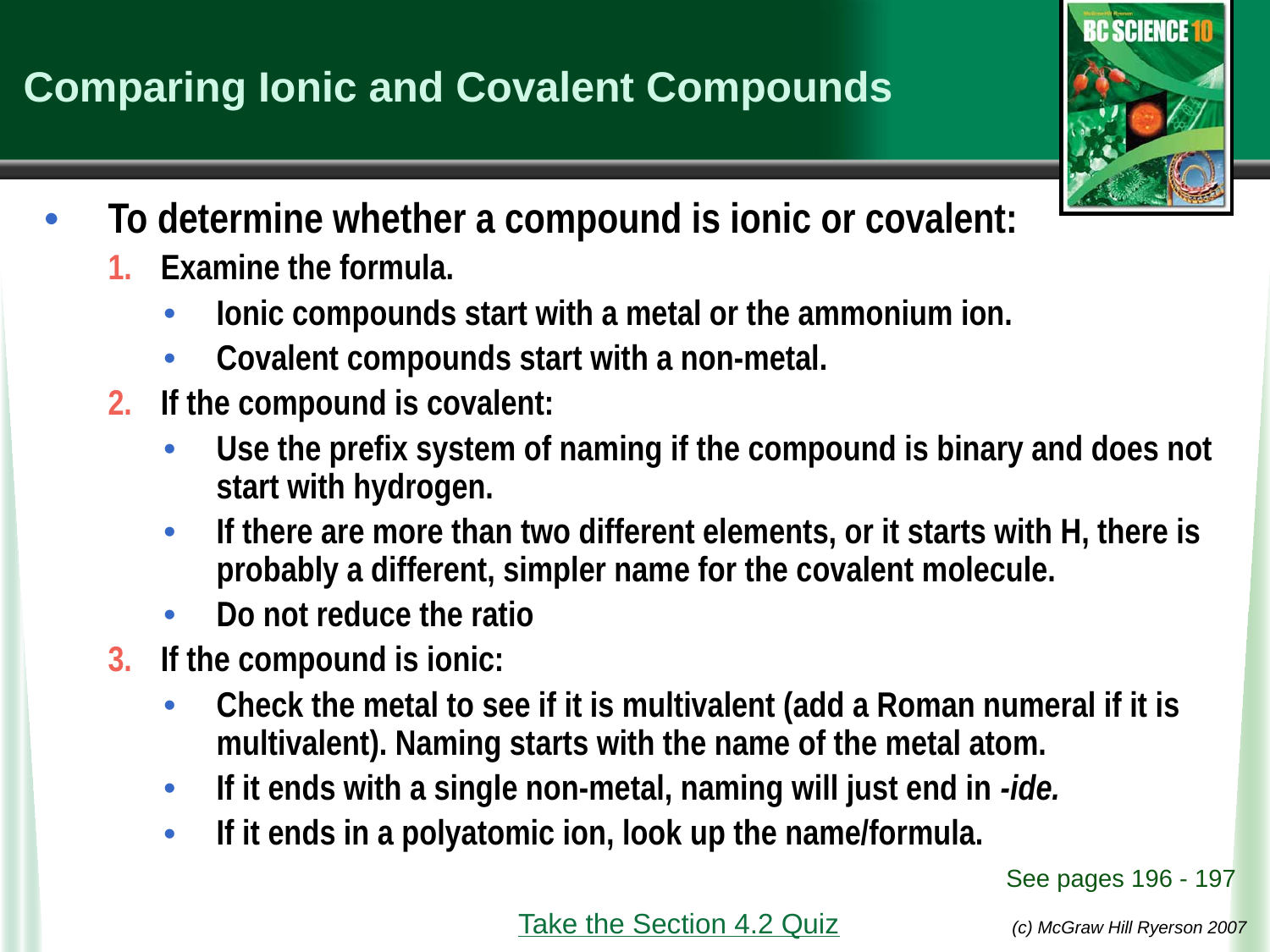

# Comparing Ionic and Covalent Compounds
To determine whether a compound is ionic or covalent:
Examine the formula.
Ionic compounds start with a metal or the ammonium ion.
Covalent compounds start with a non-metal.
If the compound is covalent:
Use the prefix system of naming if the compound is binary and does not start with hydrogen.
If there are more than two different elements, or it starts with H, there is probably a different, simpler name for the covalent molecule.
Do not reduce the ratio
If the compound is ionic:
Check the metal to see if it is multivalent (add a Roman numeral if it is multivalent). Naming starts with the name of the metal atom.
If it ends with a single non-metal, naming will just end in -ide.
If it ends in a polyatomic ion, look up the name/formula.
 See pages 196 - 197
Take the Section 4.2 Quiz
(c) McGraw Hill Ryerson 2007